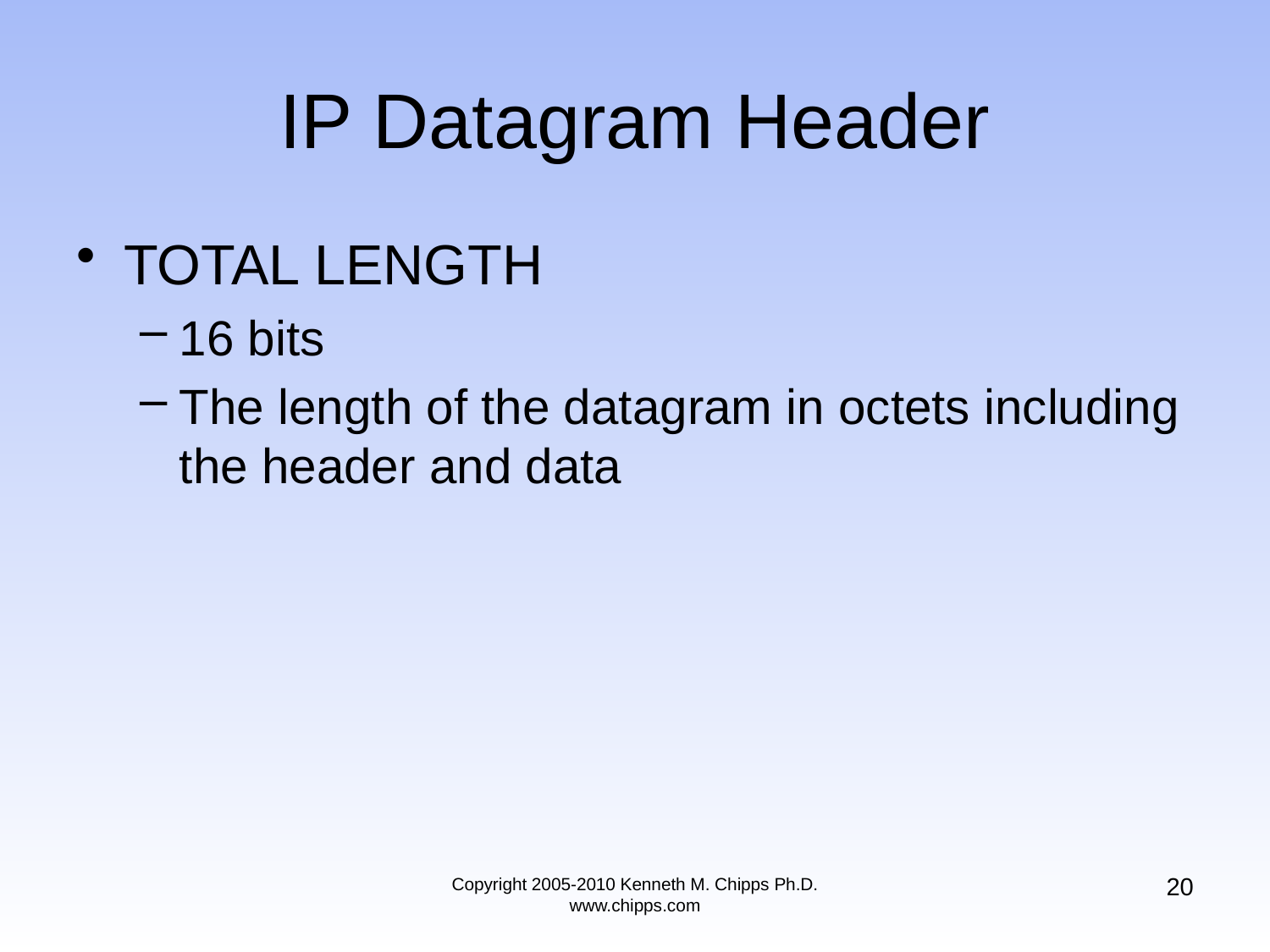

# IP Datagram Header
TOTAL LENGTH
16 bits
The length of the datagram in octets including the header and data
20
Copyright 2005-2010 Kenneth M. Chipps Ph.D. www.chipps.com